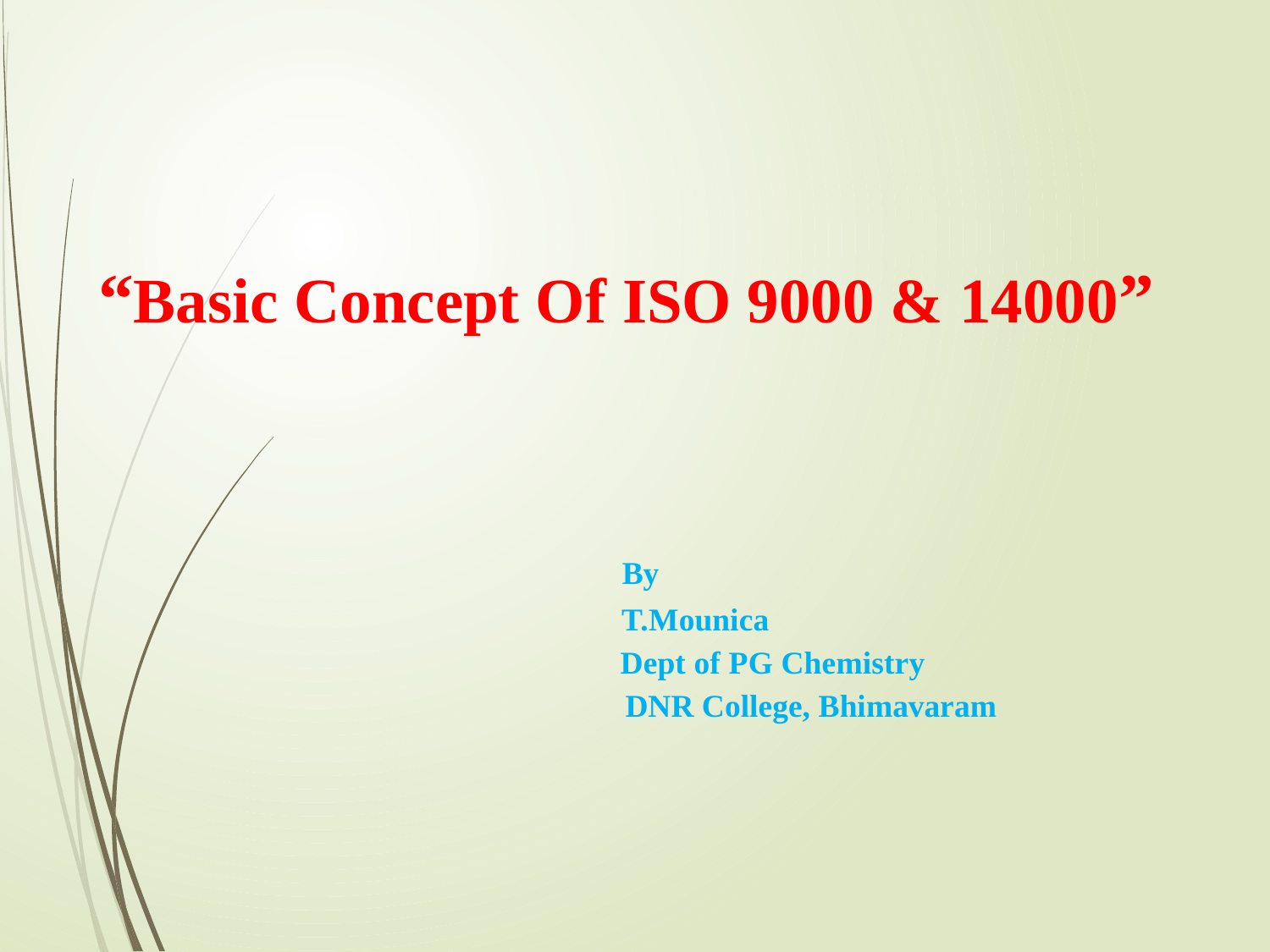

“Basic Concept Of ISO 9000 & 14000”

   By
                 T.Mounica
                                    Dept of PG Chemistry
                                              DNR College, Bhimavaram